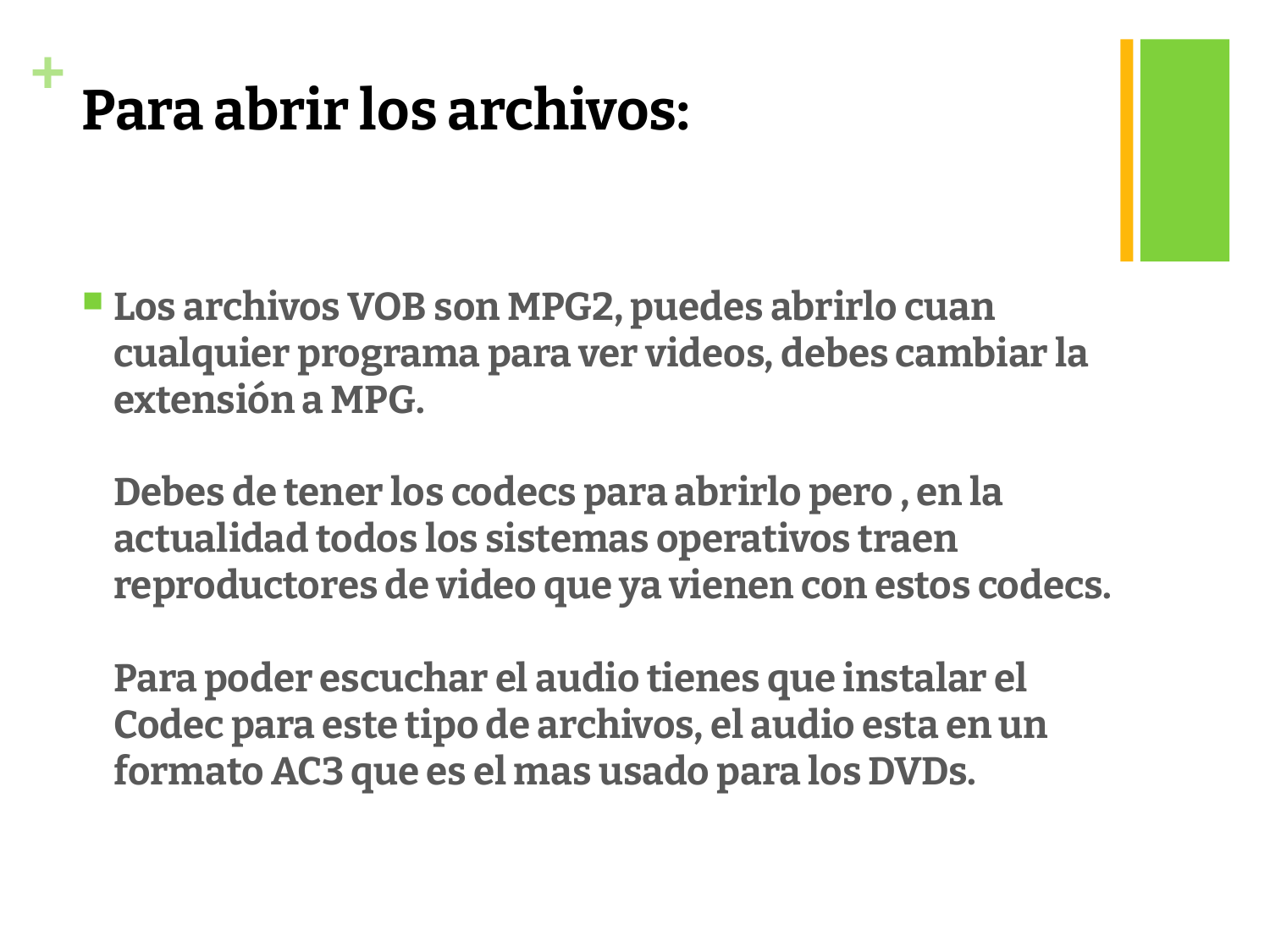

# Para abrir los archivos:
Los archivos VOB son MPG2, puedes abrirlo cuan cualquier programa para ver videos, debes cambiar la extensión a MPG.
Debes de tener los codecs para abrirlo pero , en la actualidad todos los sistemas operativos traen reproductores de video que ya vienen con estos codecs.
Para poder escuchar el audio tienes que instalar el Codec para este tipo de archivos, el audio esta en un formato AC3 que es el mas usado para los DVDs.